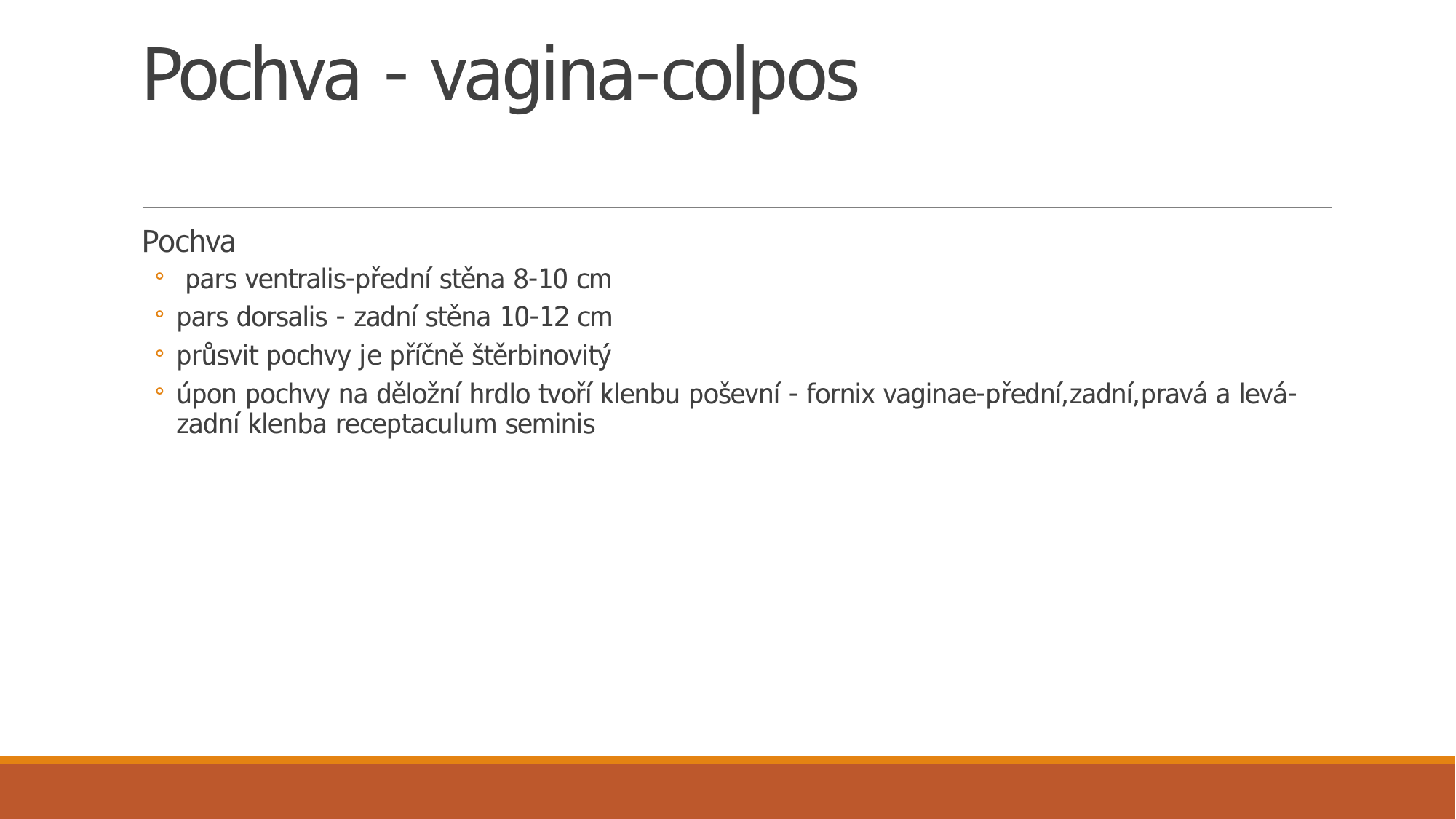

# Pochva - vagina-colpos
Pochva
 pars ventralis-přední stěna 8-10 cm
pars dorsalis - zadní stěna 10-12 cm
průsvit pochvy je příčně štěrbinovitý
úpon pochvy na děložní hrdlo tvoří klenbu poševní - fornix vaginae-přední,zadní,pravá a levá- zadní klenba receptaculum seminis